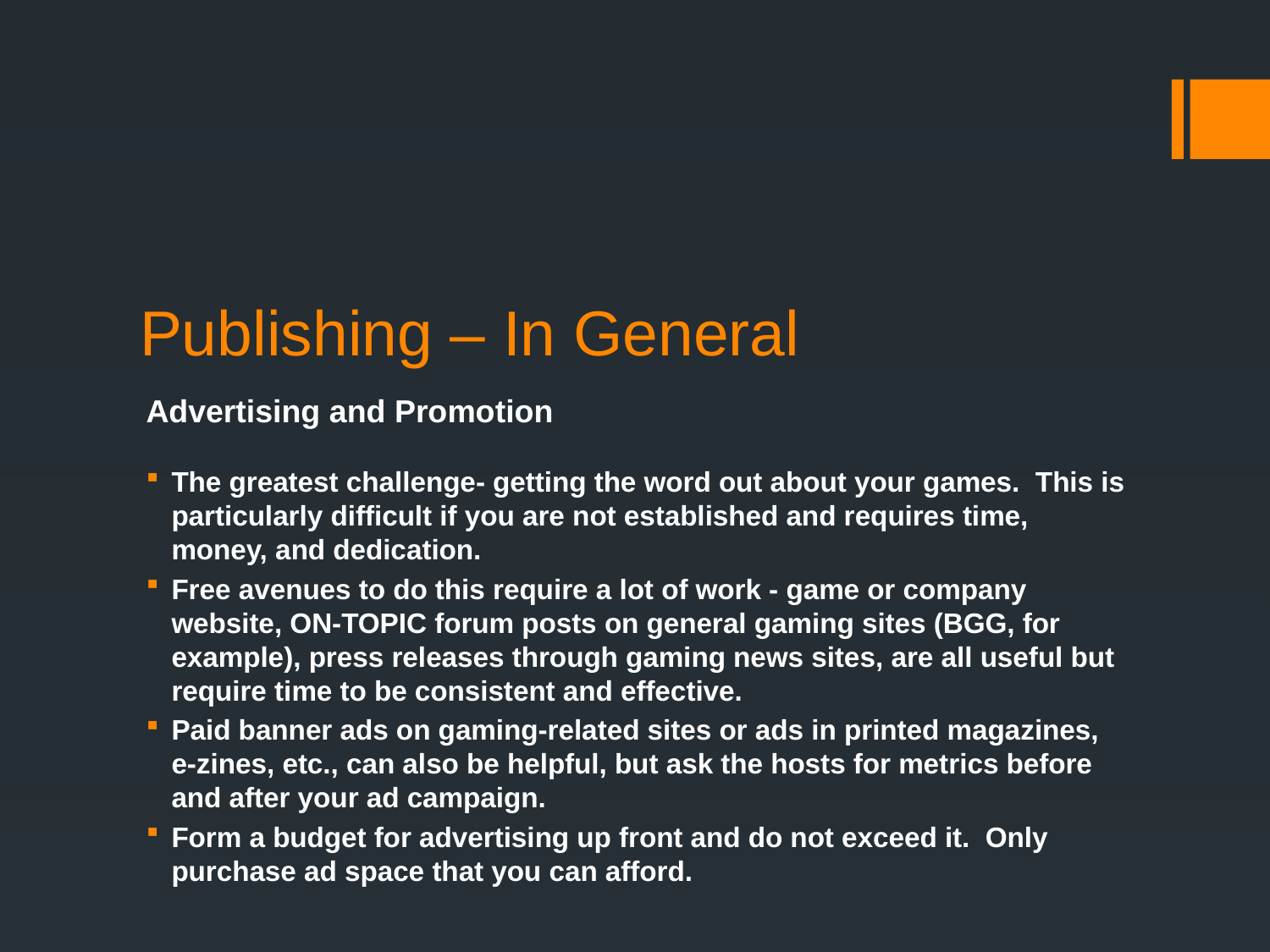

Publishing – In General
Advertising and Promotion
The greatest challenge- getting the word out about your games.  This is particularly difficult if you are not established and requires time, money, and dedication.
Free avenues to do this require a lot of work - game or company website, ON-TOPIC forum posts on general gaming sites (BGG, for example), press releases through gaming news sites, are all useful but require time to be consistent and effective.
Paid banner ads on gaming-related sites or ads in printed magazines, e-zines, etc., can also be helpful, but ask the hosts for metrics before and after your ad campaign.
Form a budget for advertising up front and do not exceed it.  Only purchase ad space that you can afford.